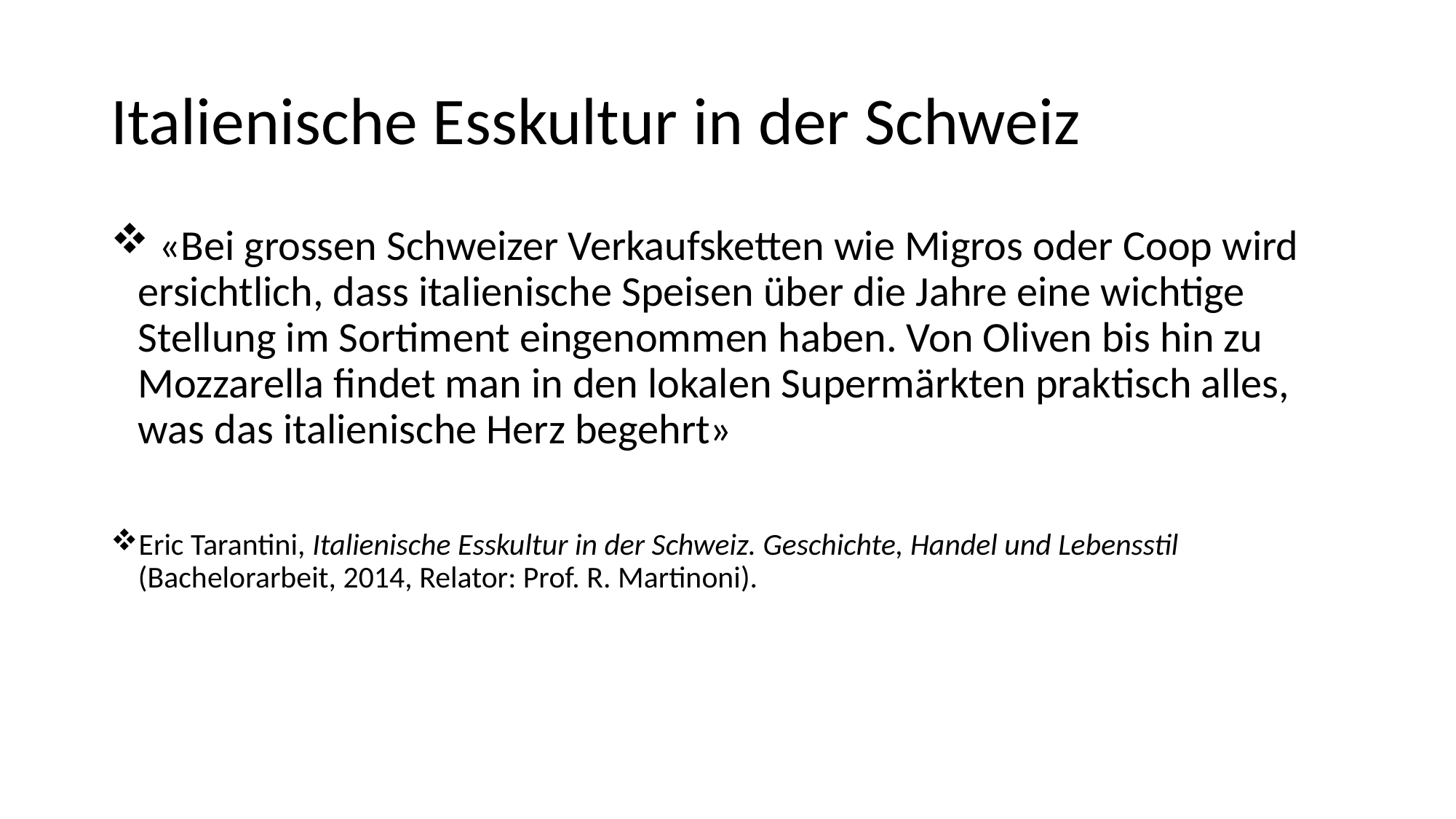

# Italienische Esskultur in der Schweiz
 «Bei grossen Schweizer Verkaufsketten wie Migros oder Coop wird ersichtlich, dass italienische Speisen über die Jahre eine wichtige Stellung im Sortiment eingenommen haben. Von Oliven bis hin zu Mozzarella findet man in den lokalen Supermärkten praktisch alles, was das italienische Herz begehrt»

Eric Tarantini, Italienische Esskultur in der Schweiz. Geschichte, Handel und Lebensstil (Bachelorarbeit, 2014, Relator: Prof. R. Martinoni).